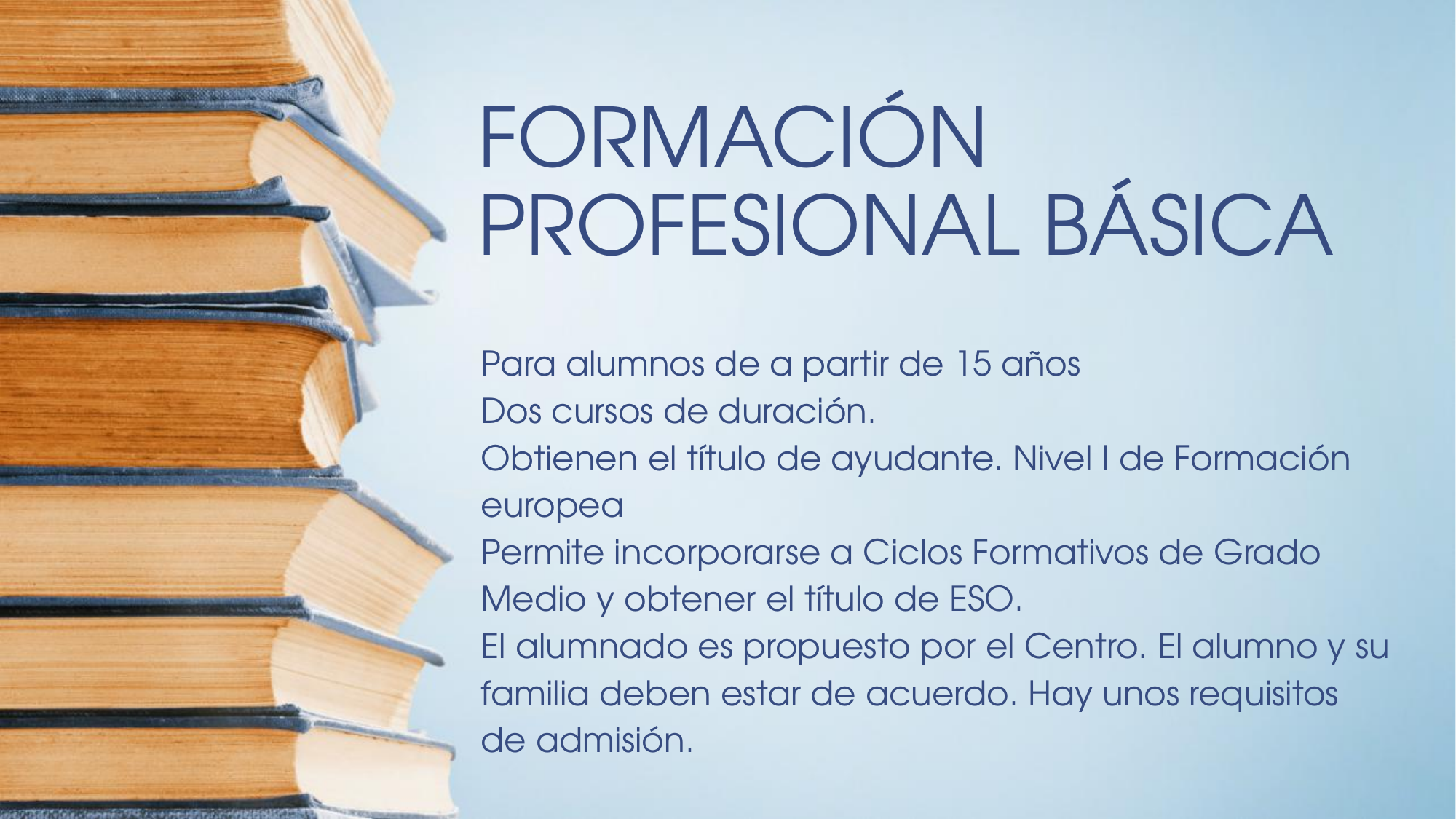

FORMACIÓN PROFESIONAL BÁSICA
Para alumnos de a partir de 15 años
Dos cursos de duración.
Obtienen el título de ayudante. Nivel I de Formación europea
Permite incorporarse a Ciclos Formativos de Grado Medio y obtener el título de ESO.
El alumnado es propuesto por el Centro. El alumno y su familia deben estar de acuerdo. Hay unos requisitos de admisión.